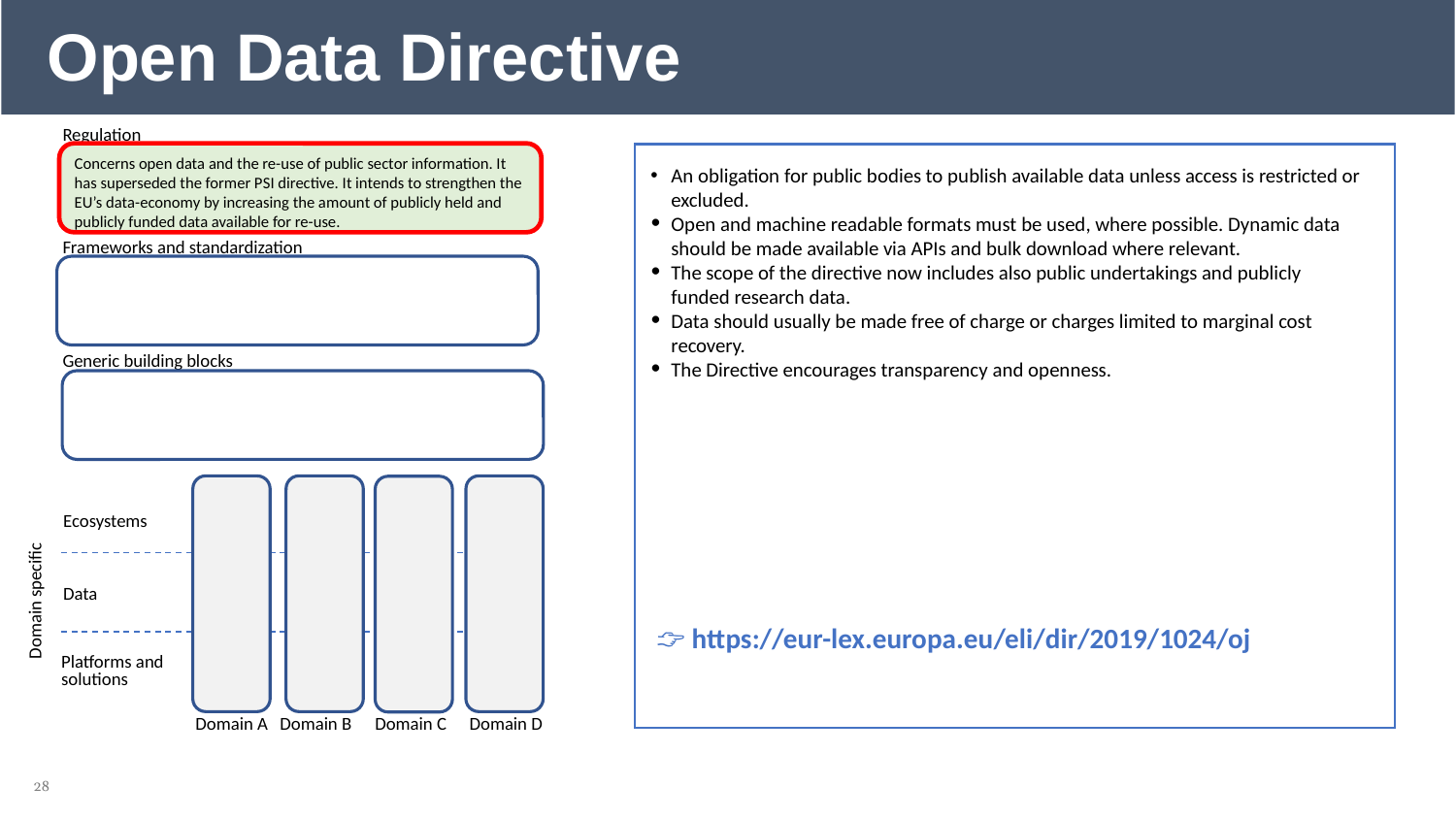

Open Data Directive
Regulation
Concerns open data and the re-use of public sector information. It has superseded the former PSI directive. It intends to strengthen the EU’s data-economy by increasing the amount of publicly held and publicly funded data available for re-use.

An obligation for public bodies to publish available data unless access is restricted or excluded.
Open and machine readable formats must be used, where possible. Dynamic data should be made available via APIs and bulk download where relevant.
The scope of the directive now includes also public undertakings and publicly funded research data.
Data should usually be made free of charge or charges limited to marginal cost recovery.
The Directive encourages transparency and openness.
Frameworks and standardization

Generic building blocks

Ecosystems
Data
Domain specific
👉 https://eur-lex.europa.eu/eli/dir/2019/1024/oj
Platforms and solutions
Domain C
Domain D
Domain A
Domain B
28